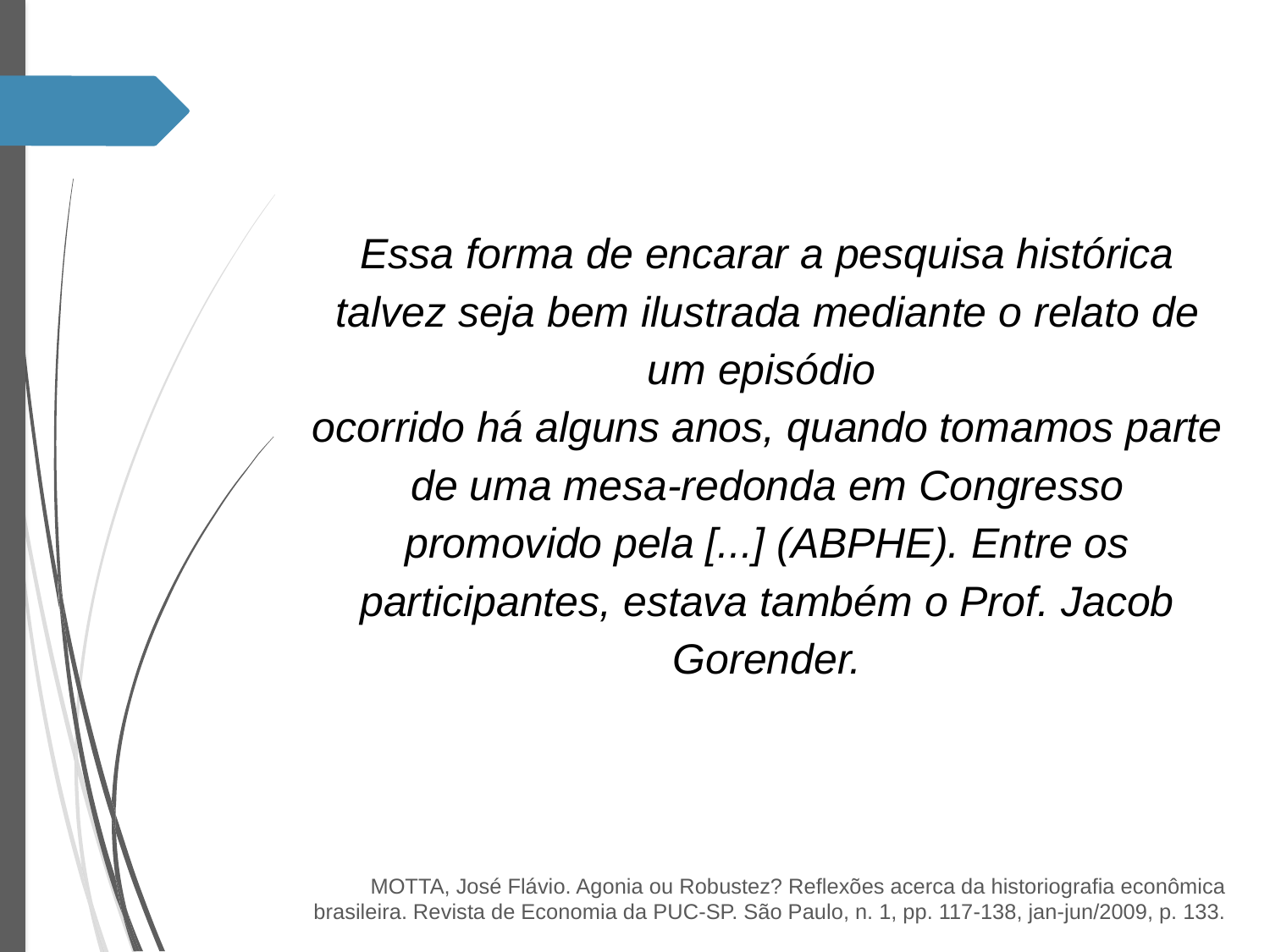

Essa forma de encarar a pesquisa histórica talvez seja bem ilustrada mediante o relato de um episódio
ocorrido há alguns anos, quando tomamos parte de uma mesa-redonda em Congresso promovido pela [...] (ABPHE). Entre os participantes, estava também o Prof. Jacob Gorender.
MOTTA, José Flávio. Agonia ou Robustez? Reflexões acerca da historiografia econômica brasileira. Revista de Economia da PUC-SP. São Paulo, n. 1, pp. 117-138, jan-jun/2009, p. 133.